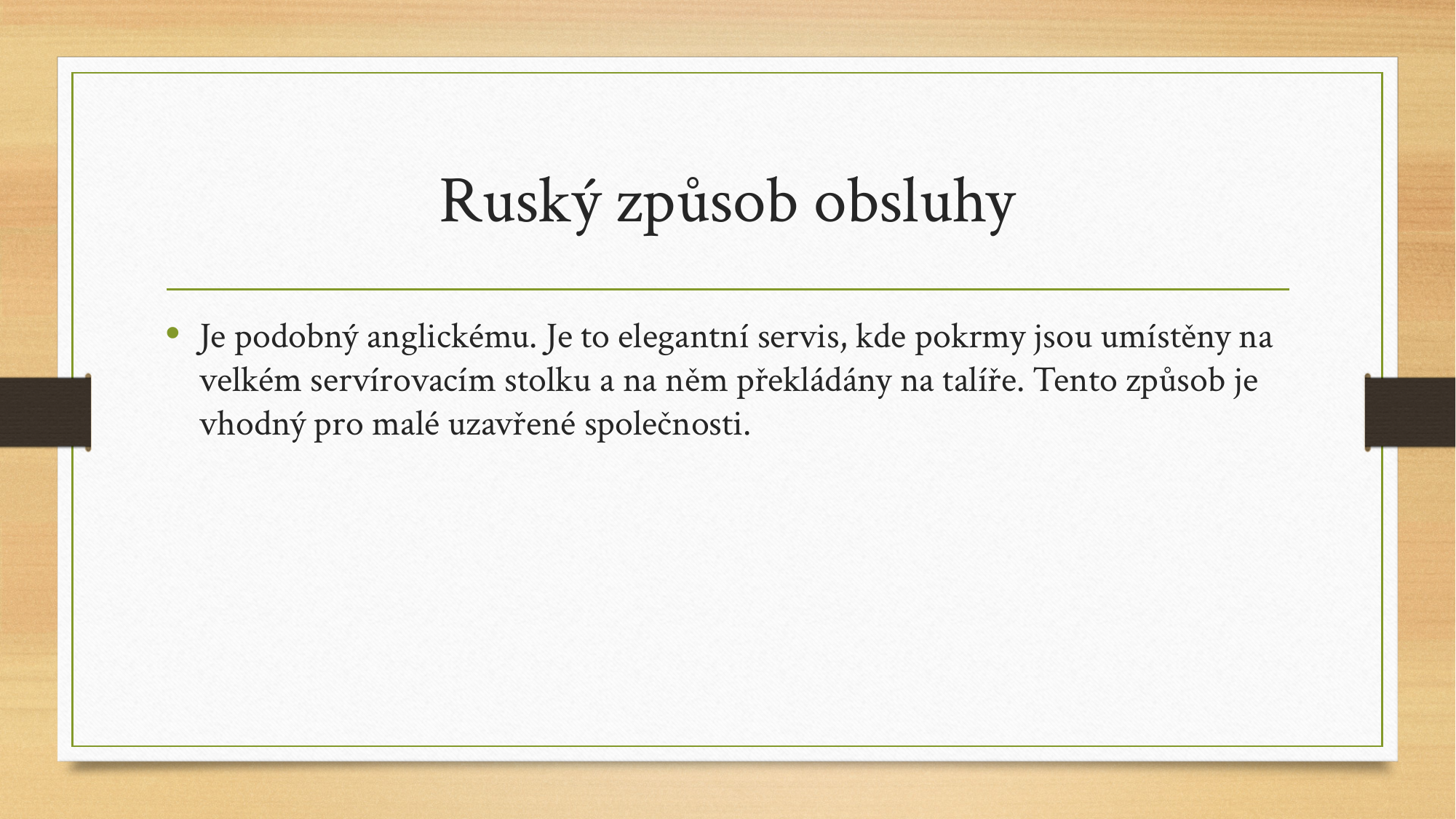

# Ruský způsob obsluhy
Je podobný anglickému. Je to elegantní servis, kde pokrmy jsou umístěny na velkém servírovacím stolku a na něm překládány na talíře. Tento způsob je vhodný pro malé uzavřené společnosti.